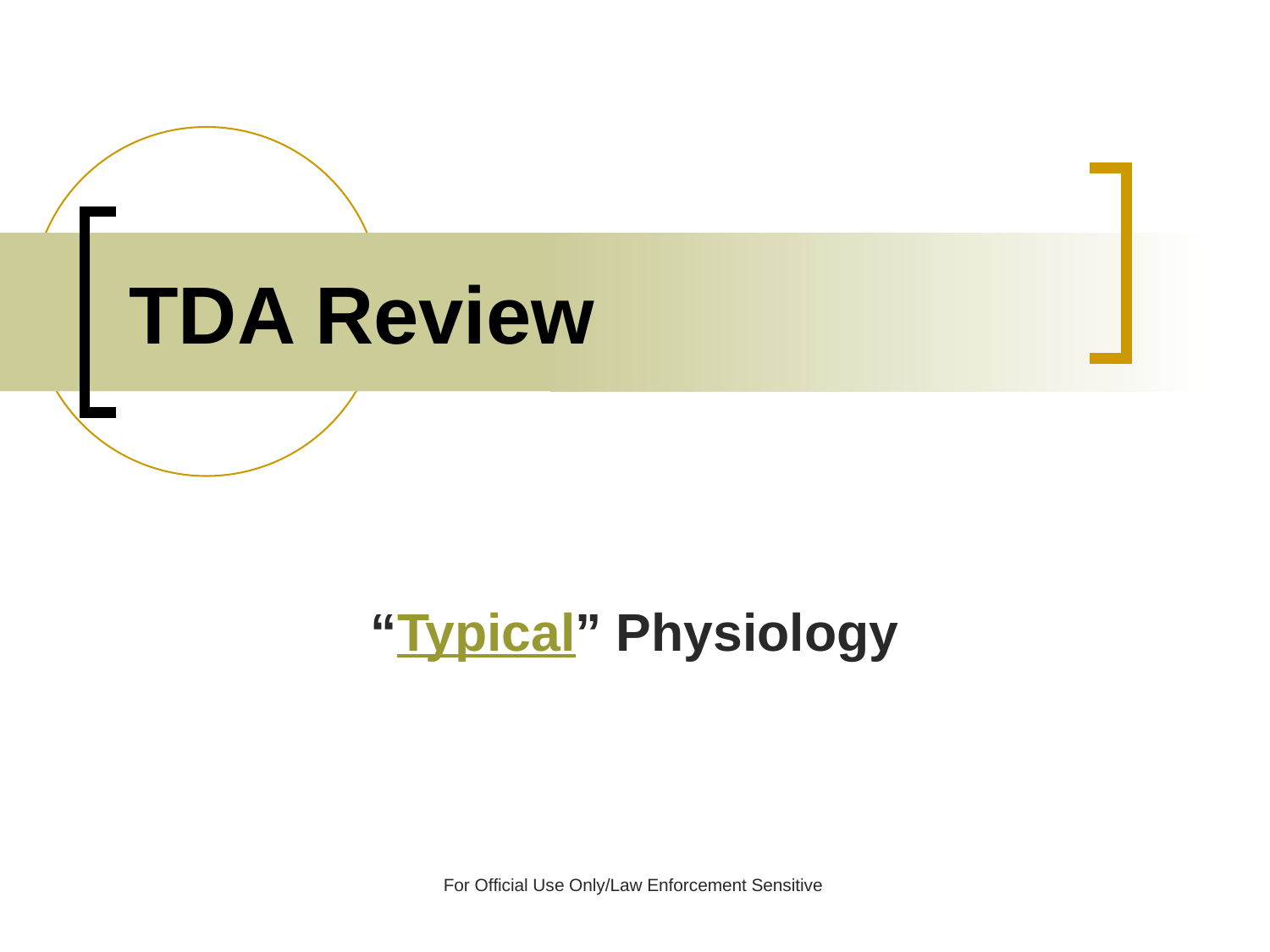

# TDA Review
“Typical” Physiology
For Official Use Only/Law Enforcement Sensitive